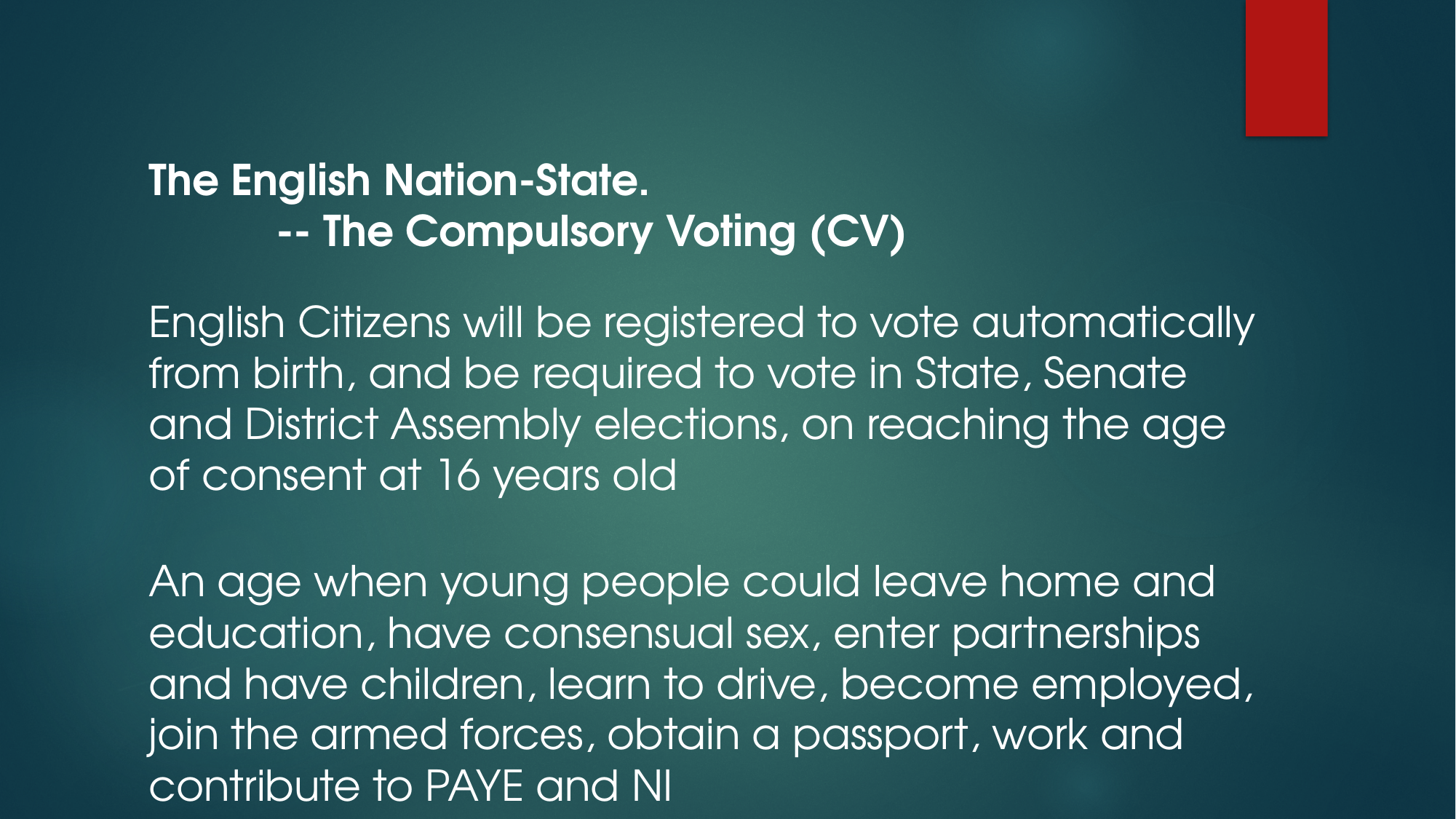

The English Nation-State.
   -- The Compulsory Voting (CV)

English Citizens will be registered to vote automatically from birth, and be required to vote in State, Senate and District Assembly elections, on reaching the age of consent at 16 years old
An age when young people could leave home and education, have consensual sex, enter partnerships and have children, learn to drive, become employed, join the armed forces, obtain a passport, work and contribute to PAYE and NI